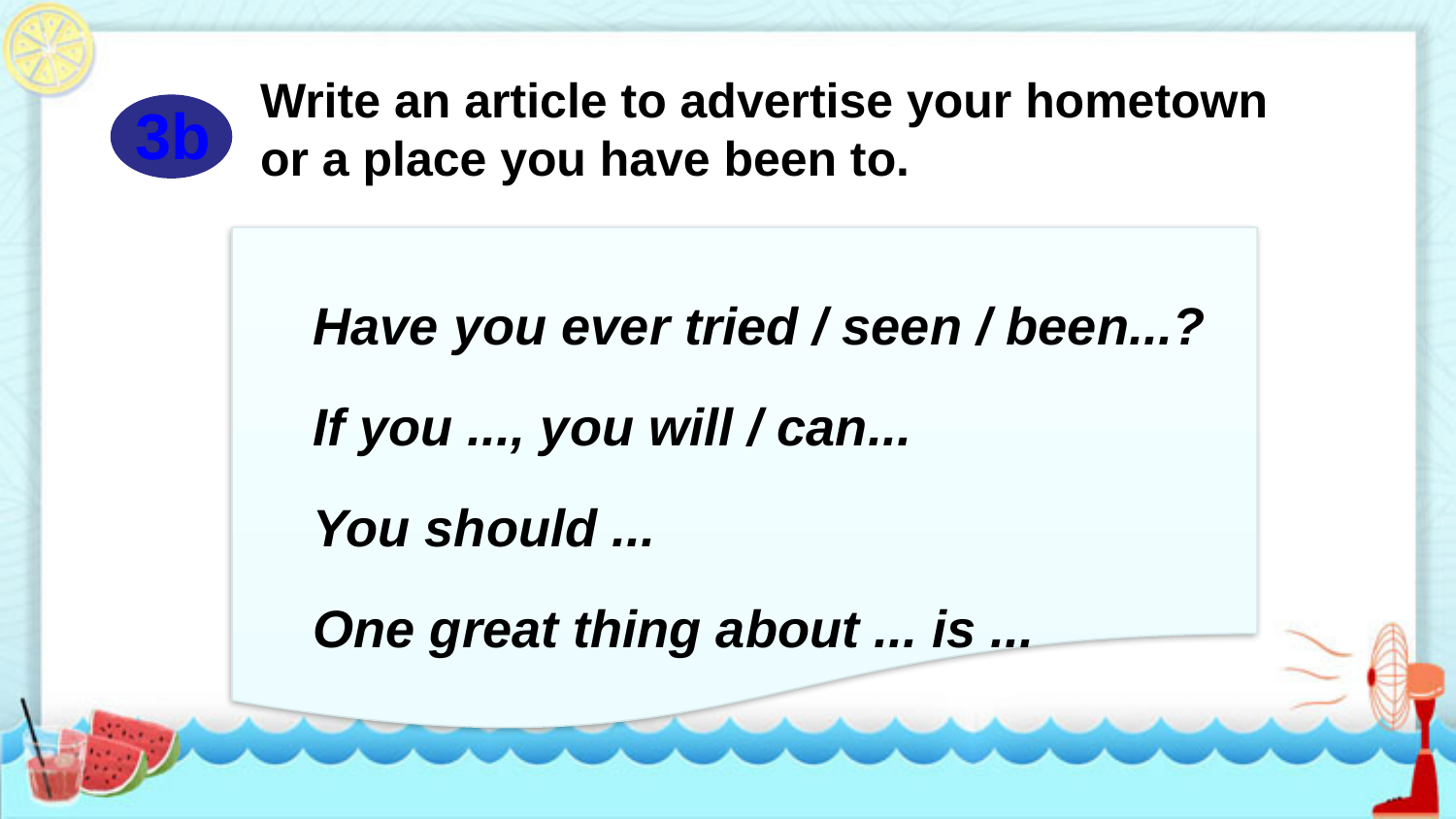

Write an article to advertise your hometown or a place you have been to.
3b

Have you ever tried / seen / been...?
If you ..., you will / can...
You should ...
One great thing about ... is ...